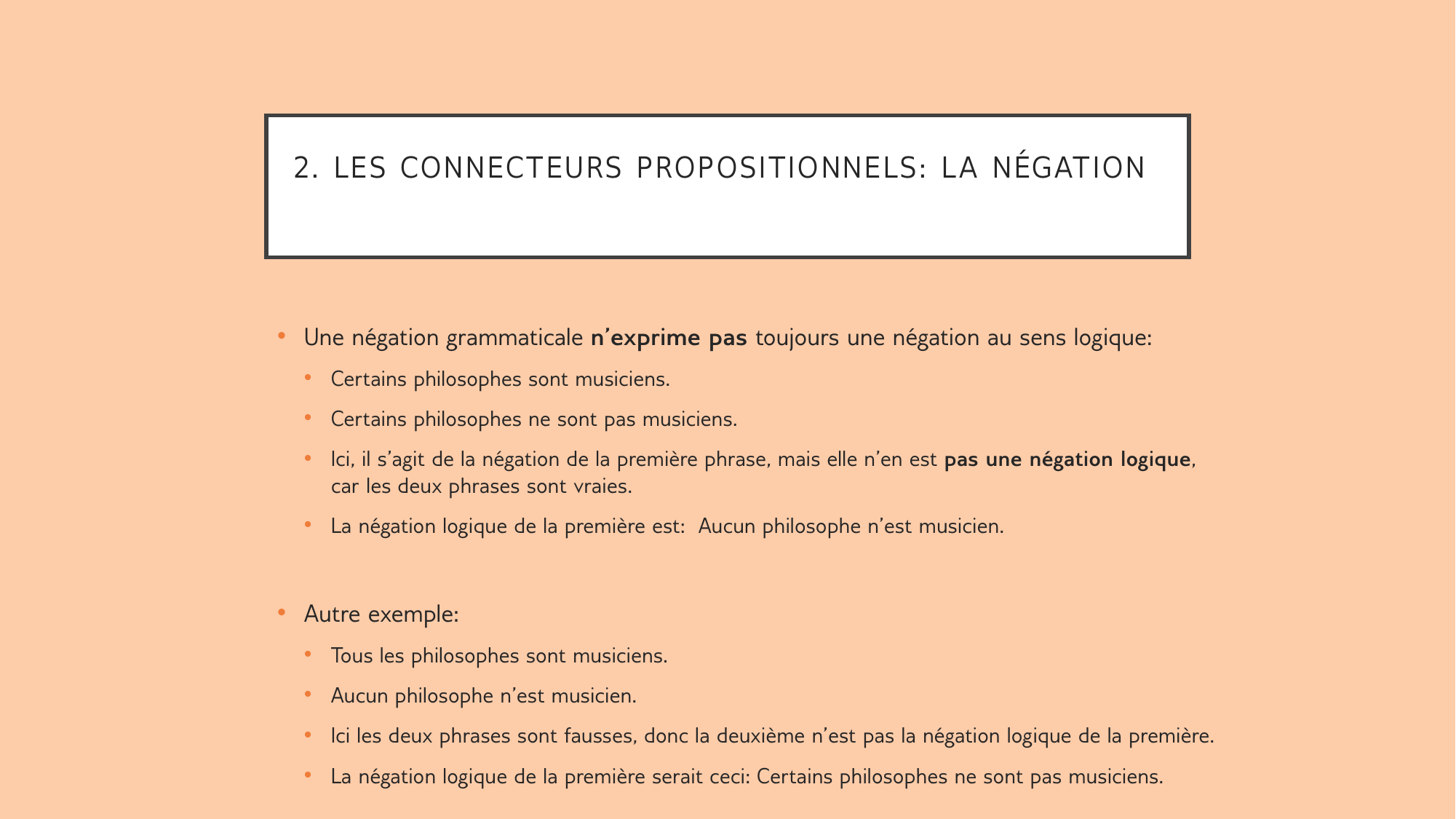

# 2. Les connecteurs propositionnels: La négation
Une négation grammaticale n’exprime pas toujours une négation au sens logique:
Certains philosophes sont musiciens.
Certains philosophes ne sont pas musiciens.
Ici, il s’agit de la négation de la première phrase, mais elle n’en est pas une négation logique, car les deux phrases sont vraies.
La négation logique de la première est:  Aucun philosophe n’est musicien.

Autre exemple:
Tous les philosophes sont musiciens.
Aucun philosophe n’est musicien.
Ici les deux phrases sont fausses, donc la deuxième n’est pas la négation logique de la première.
La négation logique de la première serait ceci: Certains philosophes ne sont pas musiciens.